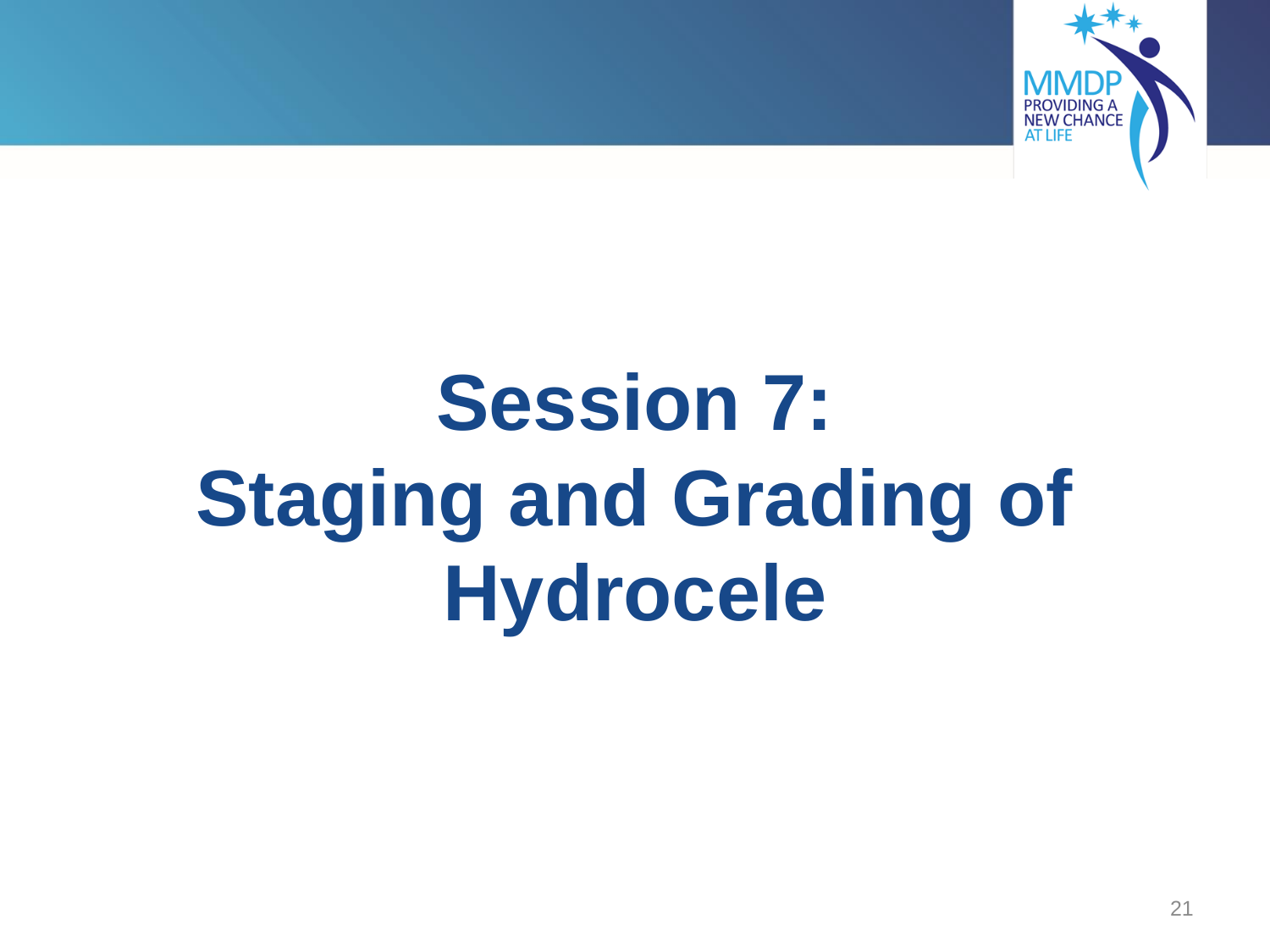

# Session 7: Staging and Grading of Hydrocele
21